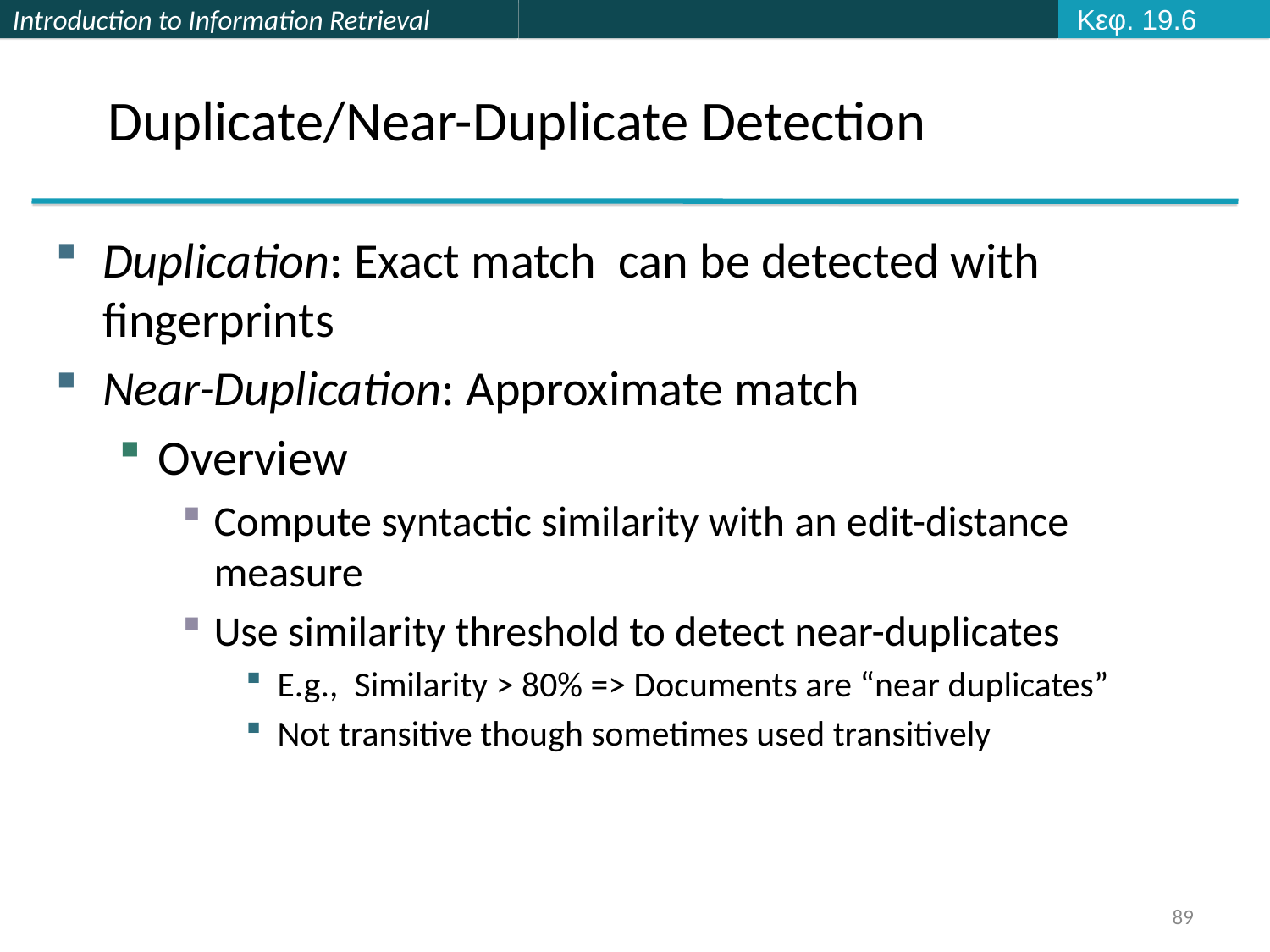

# Duplicate/Near-Duplicate Detection
Κεφ. 19.6
Duplication: Exact match  can be detected with fingerprints
Near-Duplication: Approximate match
Overview
Compute syntactic similarity with an edit-distance measure
Use similarity threshold to detect near-duplicates
E.g.,  Similarity > 80% => Documents are “near duplicates”
Not transitive though sometimes used transitively
89